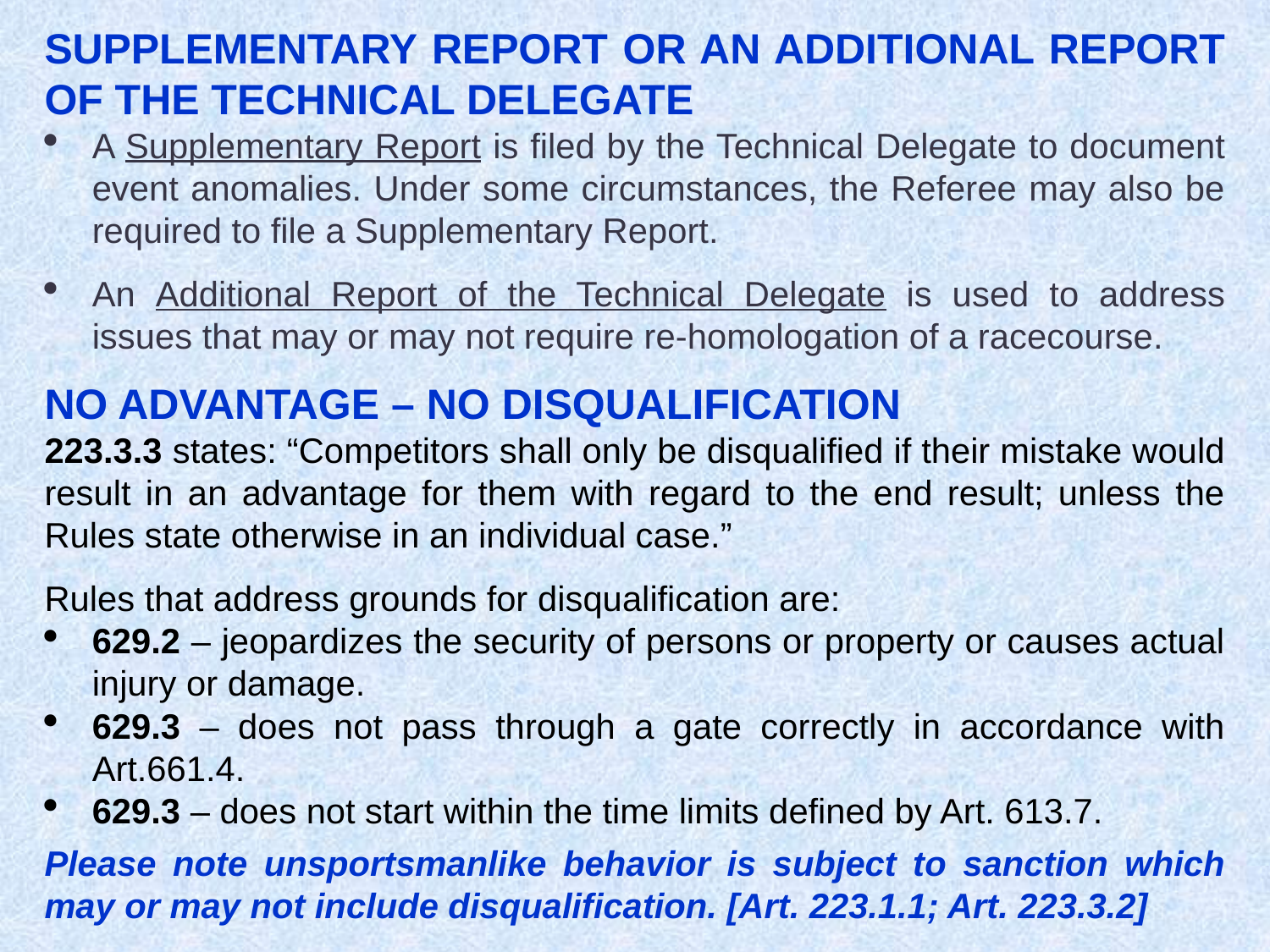

SUPPLEMENTARY REPORT OR AN ADDITIONAL REPORT OF THE TECHNICAL DELEGATE
A Supplementary Report is filed by the Technical Delegate to document event anomalies. Under some circumstances, the Referee may also be required to file a Supplementary Report.
An Additional Report of the Technical Delegate is used to address issues that may or may not require re-homologation of a racecourse.
NO ADVANTAGE – NO DISQUALIFICATION
223.3.3 states: “Competitors shall only be disqualified if their mistake would result in an advantage for them with regard to the end result; unless the Rules state otherwise in an individual case.”
Rules that address grounds for disqualification are:
629.2 – jeopardizes the security of persons or property or causes actual injury or damage.
629.3 – does not pass through a gate correctly in accordance with Art.661.4.
629.3 – does not start within the time limits defined by Art. 613.7.
Please note unsportsmanlike behavior is subject to sanction which may or may not include disqualification. [Art. 223.1.1; Art. 223.3.2]